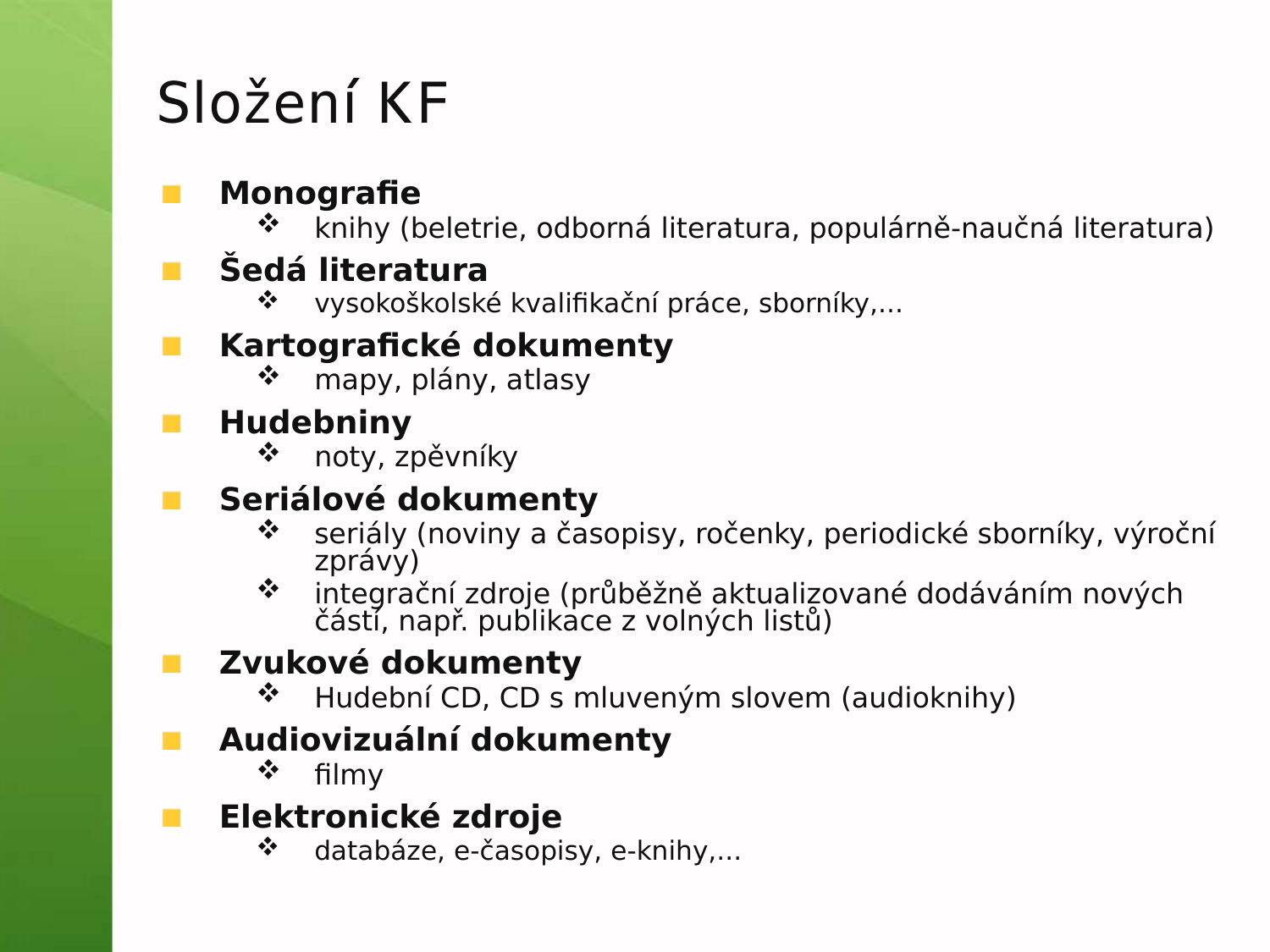

# Složení KF
Monografie
knihy (beletrie, odborná literatura, populárně-naučná literatura)
Šedá literatura
vysokoškolské kvalifikační práce, sborníky,...
Kartografické dokumenty
mapy, plány, atlasy
Hudebniny
noty, zpěvníky
Seriálové dokumenty
seriály (noviny a časopisy, ročenky, periodické sborníky, výroční zprávy)
integrační zdroje (průběžně aktualizované dodáváním nových částí, např. publikace z volných listů)
Zvukové dokumenty
Hudební CD, CD s mluveným slovem (audioknihy)
Audiovizuální dokumenty
filmy
Elektronické zdroje
databáze, e-časopisy, e-knihy,...